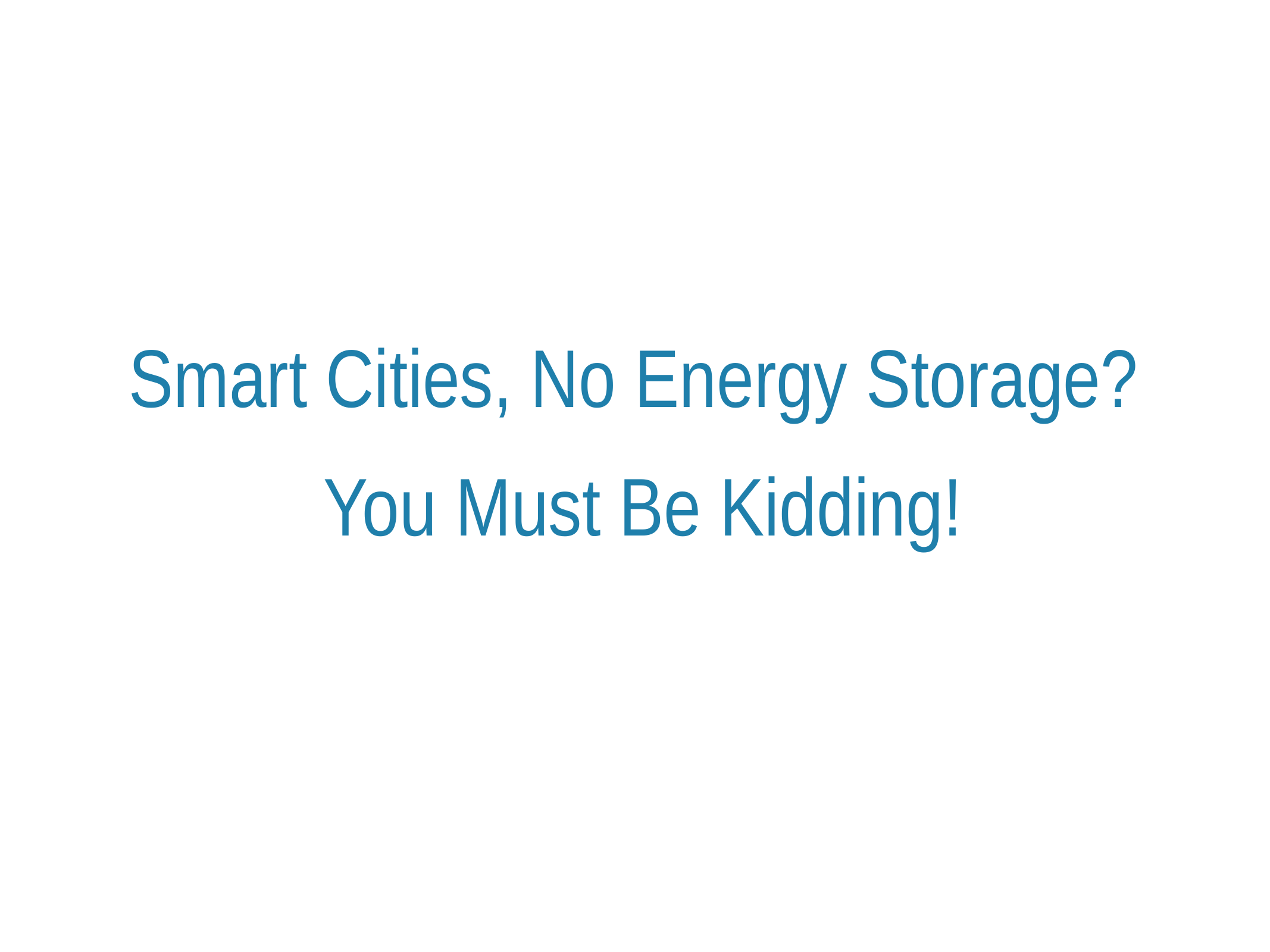

Smart Cities, No Energy Storage?
You Must Be Kidding!